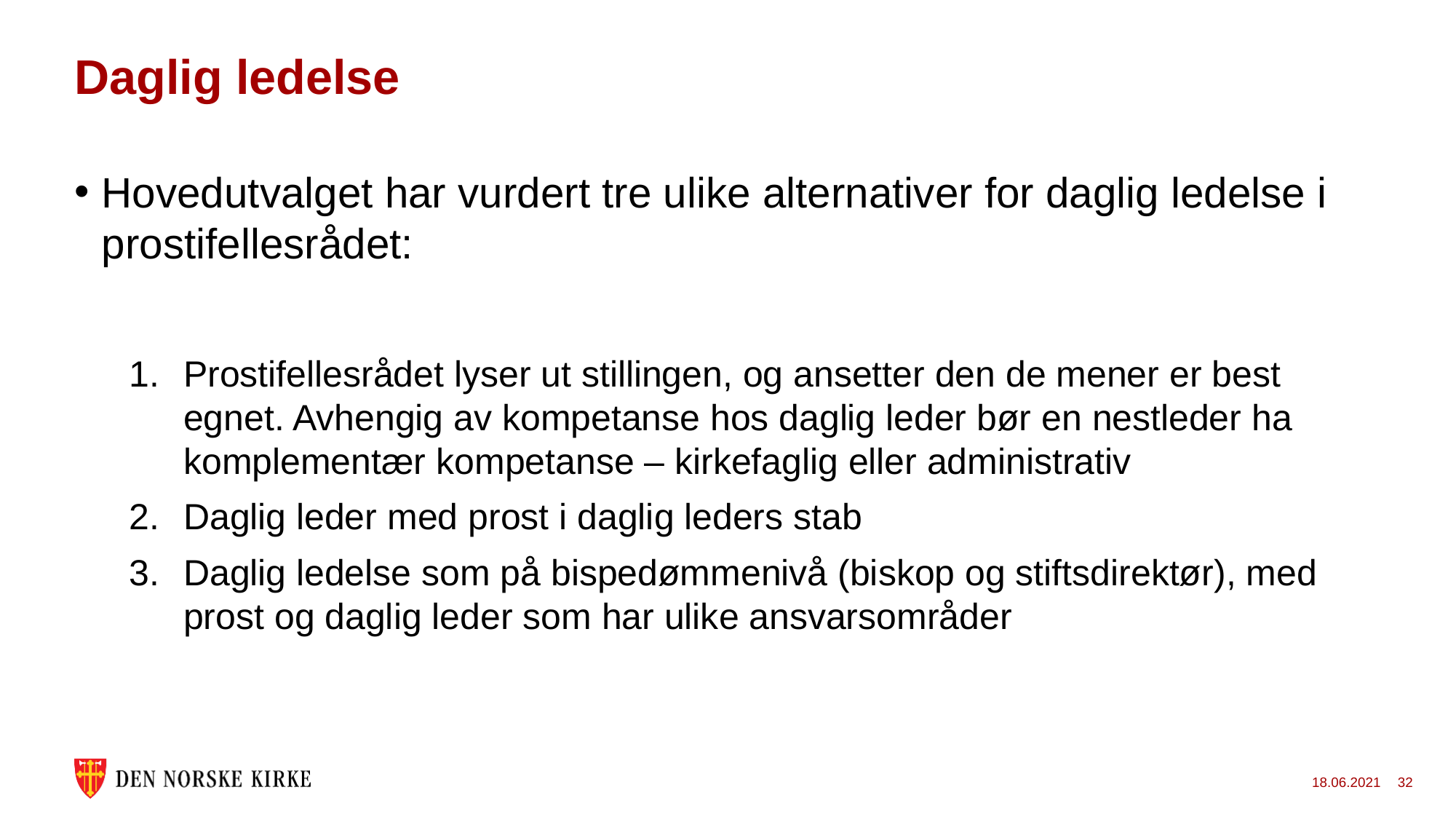

# Daglig ledelse
Hovedutvalget har vurdert tre ulike alternativer for daglig ledelse i prostifellesrådet:

Prostifellesrådet lyser ut stillingen, og ansetter den de mener er best egnet. Avhengig av kompetanse hos daglig leder bør en nestleder ha komplementær kompetanse – kirkefaglig eller administrativ
Daglig leder med prost i daglig leders stab
Daglig ledelse som på bispedømmenivå (biskop og stiftsdirektør), med prost og daglig leder som har ulike ansvarsområder
18.06.2021
32